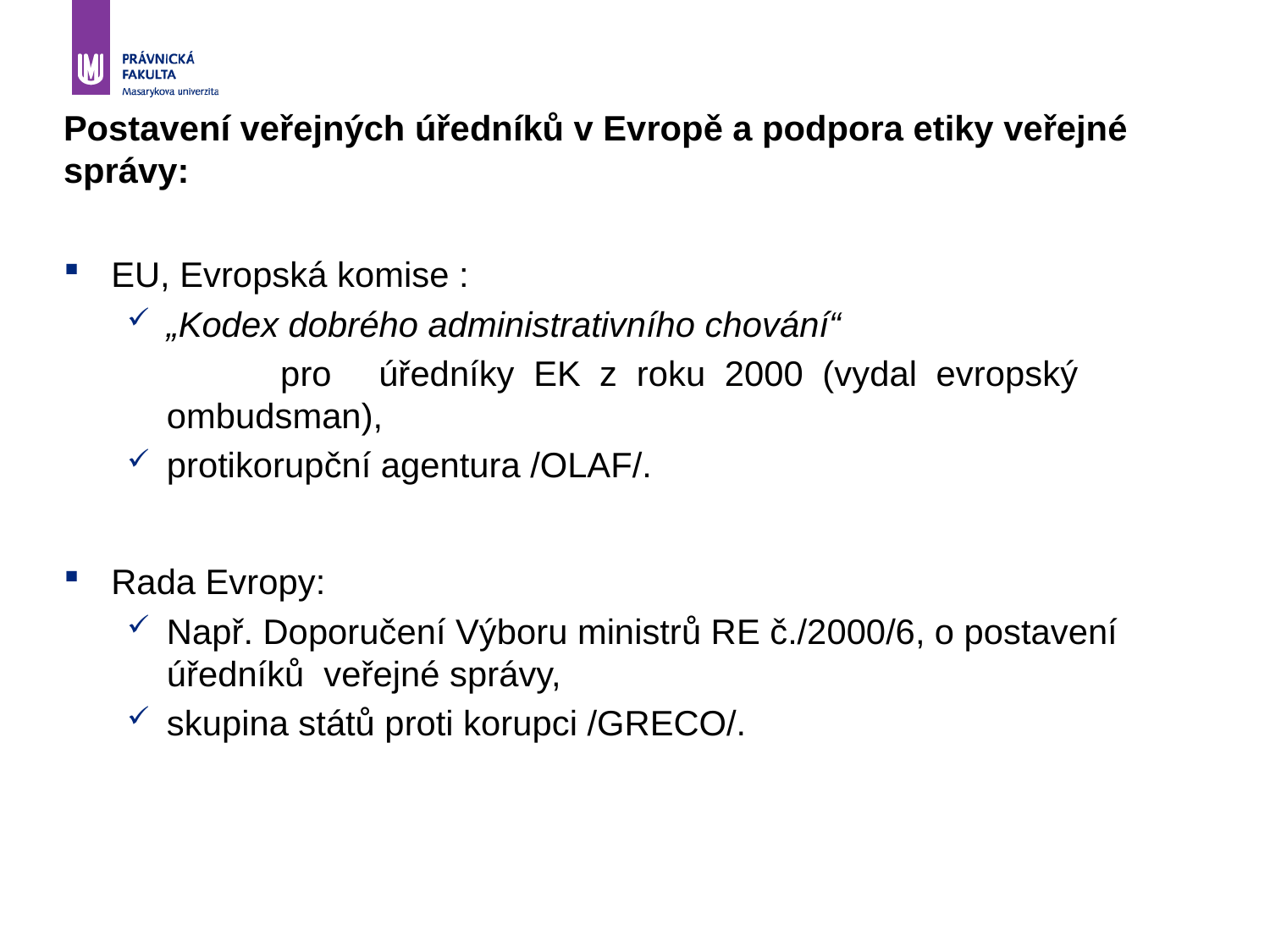

# Postavení veřejných úředníků v Evropě a podpora etiky veřejné správy:

EU, Evropská komise :
„Kodex dobrého administrativního chování“
        pro 	úředníky EK z roku 2000 (vydal evropský 	ombudsman),
protikorupční agentura /OLAF/.

Rada Evropy:
Např. Doporučení Výboru ministrů RE č./2000/6, o postavení  úředníků  veřejné správy,
skupina států proti korupci /GRECO/.